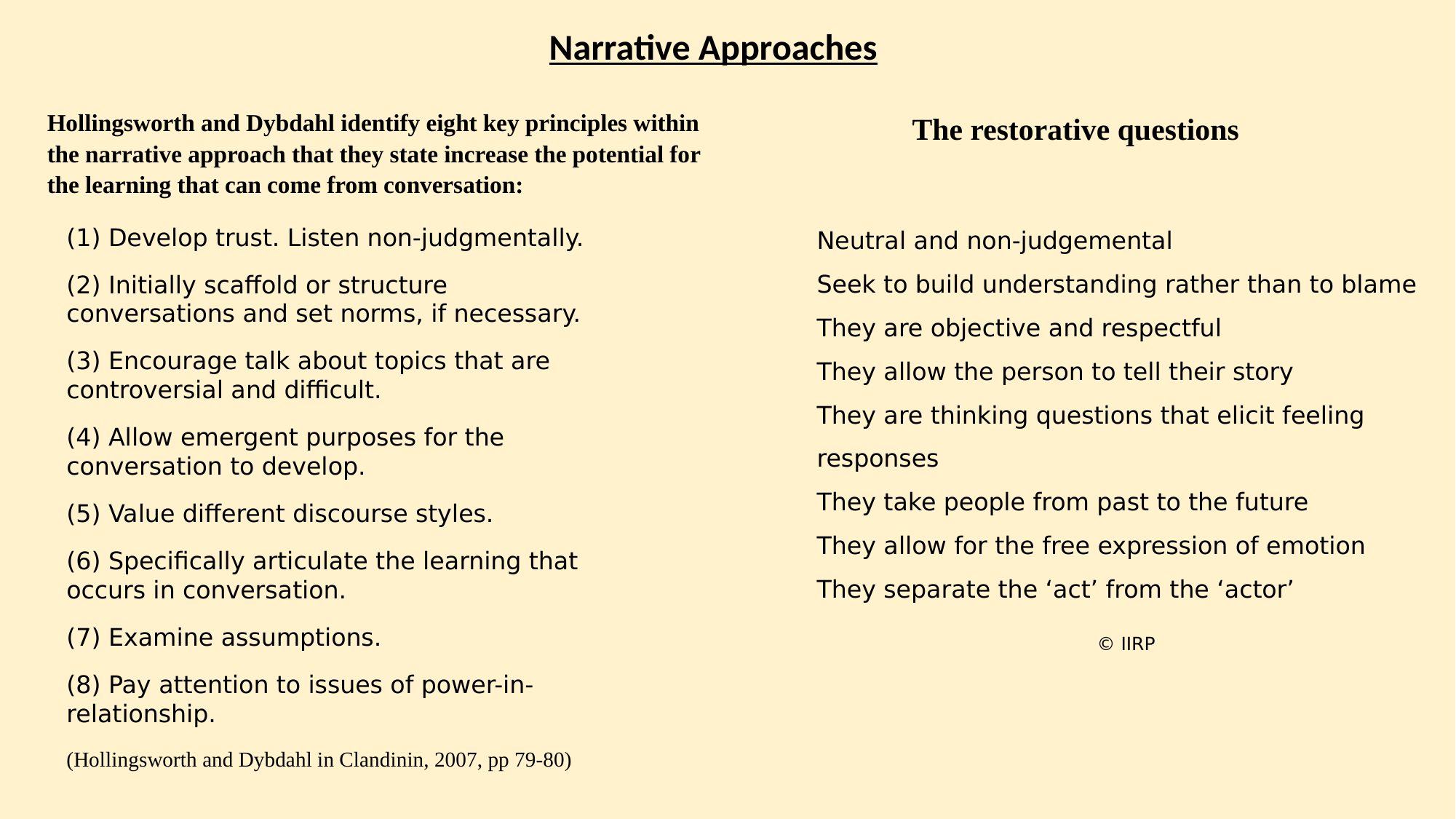

Narrative Approaches
Hollingsworth and Dybdahl identify eight key principles within the narrative approach that they state increase the potential for the learning that can come from conversation:
The restorative questions

(1) Develop trust. Listen non-judgmentally.
(2) Initially scaffold or structure conversations and set norms, if necessary.
(3) Encourage talk about topics that are controversial and difficult.
(4) Allow emergent purposes for the conversation to develop.
(5) Value different discourse styles.
(6) Specifically articulate the learning that occurs in conversation.
(7) Examine assumptions.
(8) Pay attention to issues of power-in-relationship.
(Hollingsworth and Dybdahl in Clandinin, 2007, pp 79-80)
Neutral and non-judgemental
Seek to build understanding rather than to blame
They are objective and respectful
They allow the person to tell their story
They are thinking questions that elicit feeling responses
They take people from past to the future
They allow for the free expression of emotion
They separate the ‘act’ from the ‘actor’

© IIRP